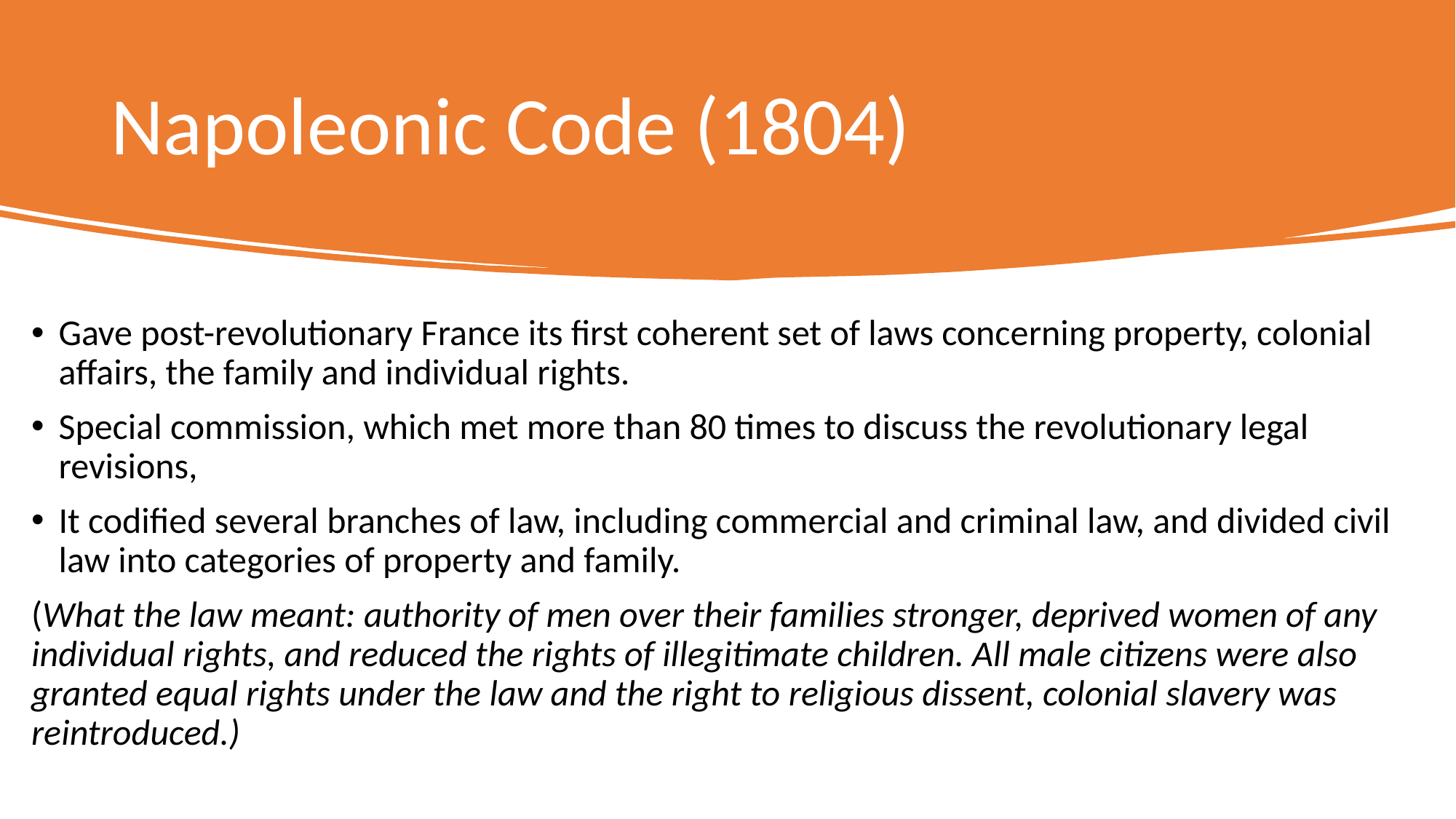

# Napoleonic Code (1804)
Gave post-revolutionary France its first coherent set of laws concerning property, colonial affairs, the family and individual rights.
Special commission, which met more than 80 times to discuss the revolutionary legal revisions,
It codified several branches of law, including commercial and criminal law, and divided civil law into categories of property and family.
(What the law meant: authority of men over their families stronger, deprived women of any individual rights, and reduced the rights of illegitimate children. All male citizens were also granted equal rights under the law and the right to religious dissent, colonial slavery was reintroduced.)